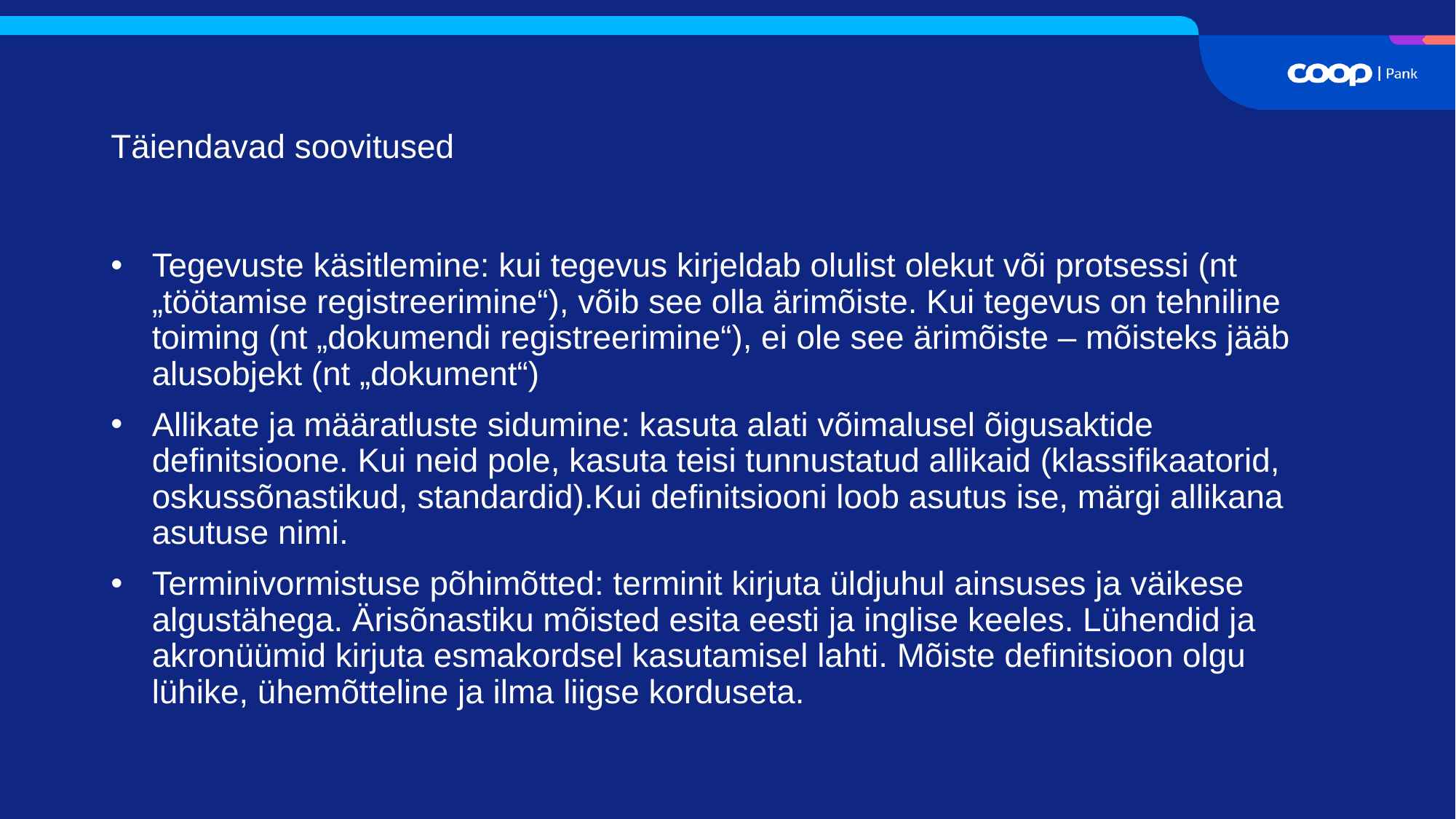

Täiendavad soovitused
Tegevuste käsitlemine: kui tegevus kirjeldab olulist olekut või protsessi (nt „töötamise registreerimine“), võib see olla ärimõiste. Kui tegevus on tehniline toiming (nt „dokumendi registreerimine“), ei ole see ärimõiste – mõisteks jääb alusobjekt (nt „dokument“)
Allikate ja määratluste sidumine: kasuta alati võimalusel õigusaktide definitsioone. Kui neid pole, kasuta teisi tunnustatud allikaid (klassifikaatorid, oskussõnastikud, standardid).Kui definitsiooni loob asutus ise, märgi allikana asutuse nimi.
Terminivormistuse põhimõtted: terminit kirjuta üldjuhul ainsuses ja väikese algustähega. Ärisõnastiku mõisted esita eesti ja inglise keeles. Lühendid ja akronüümid kirjuta esmakordsel kasutamisel lahti. Mõiste definitsioon olgu lühike, ühemõtteline ja ilma liigse korduseta.